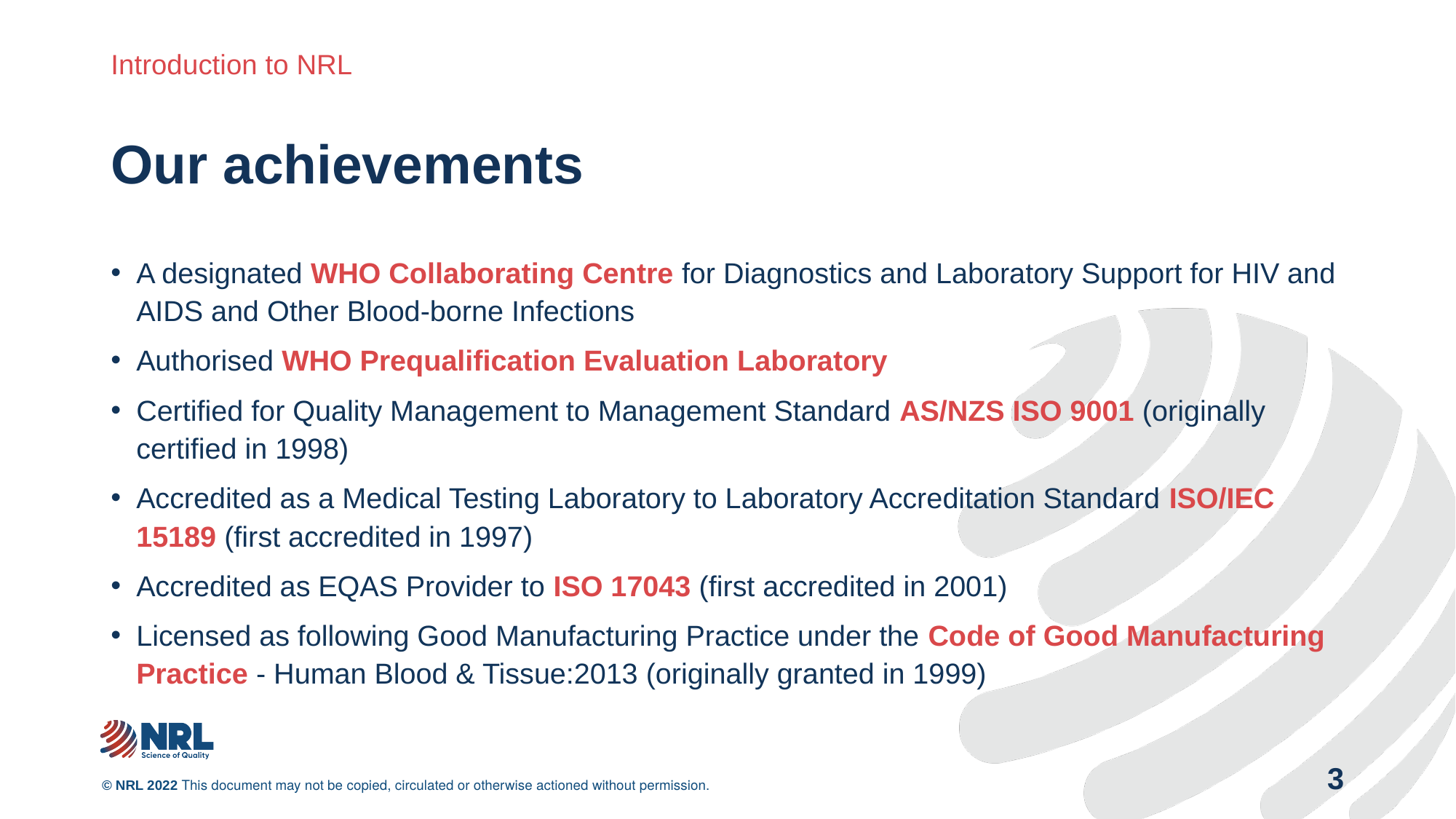

Introduction to NRL

# Our achievements
A designated WHO Collaborating Centre for Diagnostics and Laboratory Support for HIV and AIDS and Other Blood-borne Infections
Authorised WHO Prequalification Evaluation Laboratory
Certified for Quality Management to Management Standard AS/NZS ISO 9001 (originally certified in 1998)
Accredited as a Medical Testing Laboratory to Laboratory Accreditation Standard ISO/IEC 15189 (first accredited in 1997)
Accredited as EQAS Provider to ISO 17043 (first accredited in 2001)
Licensed as following Good Manufacturing Practice under the Code of Good Manufacturing Practice - Human Blood & Tissue:2013 (originally granted in 1999)